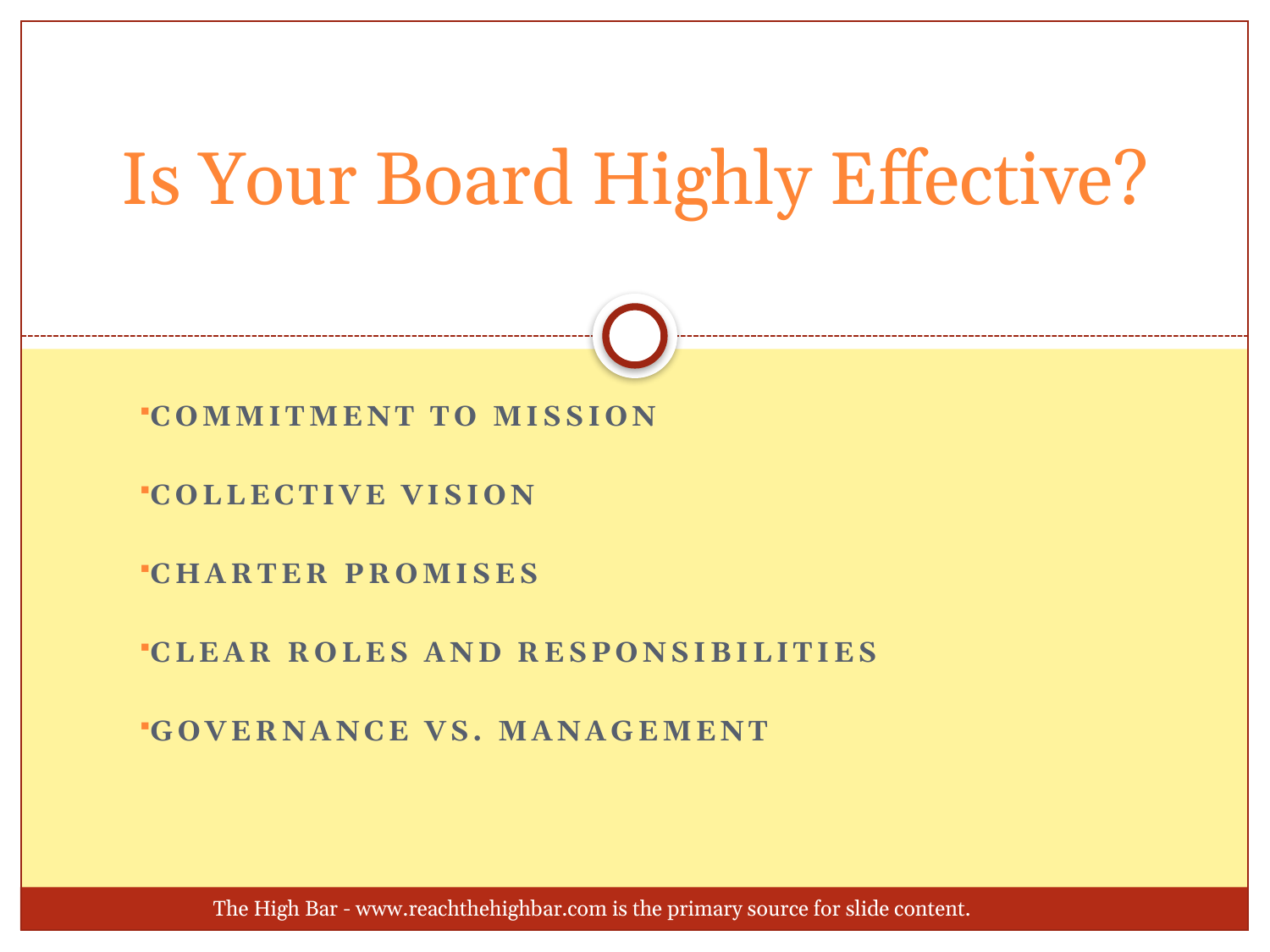

# Is Your Board Highly Effective?
Commitment to Mission

Collective Vision

Charter promises

Clear Roles and Responsibilities

Governance vs. Management
The High Bar - www.reachthehighbar.com is the primary source for slide content.